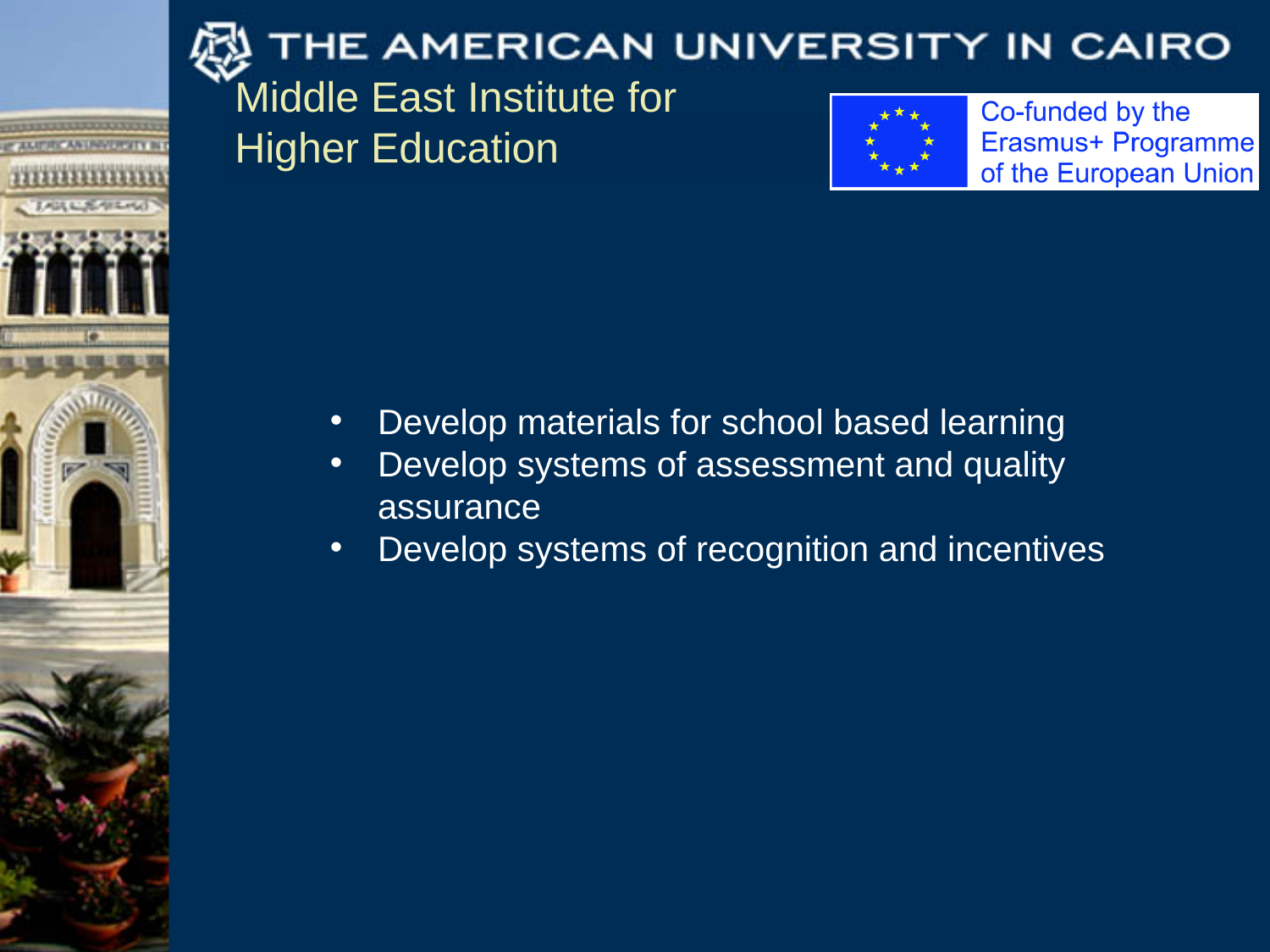

Develop materials for school based learning
Develop systems of assessment and quality assurance
Develop systems of recognition and incentives